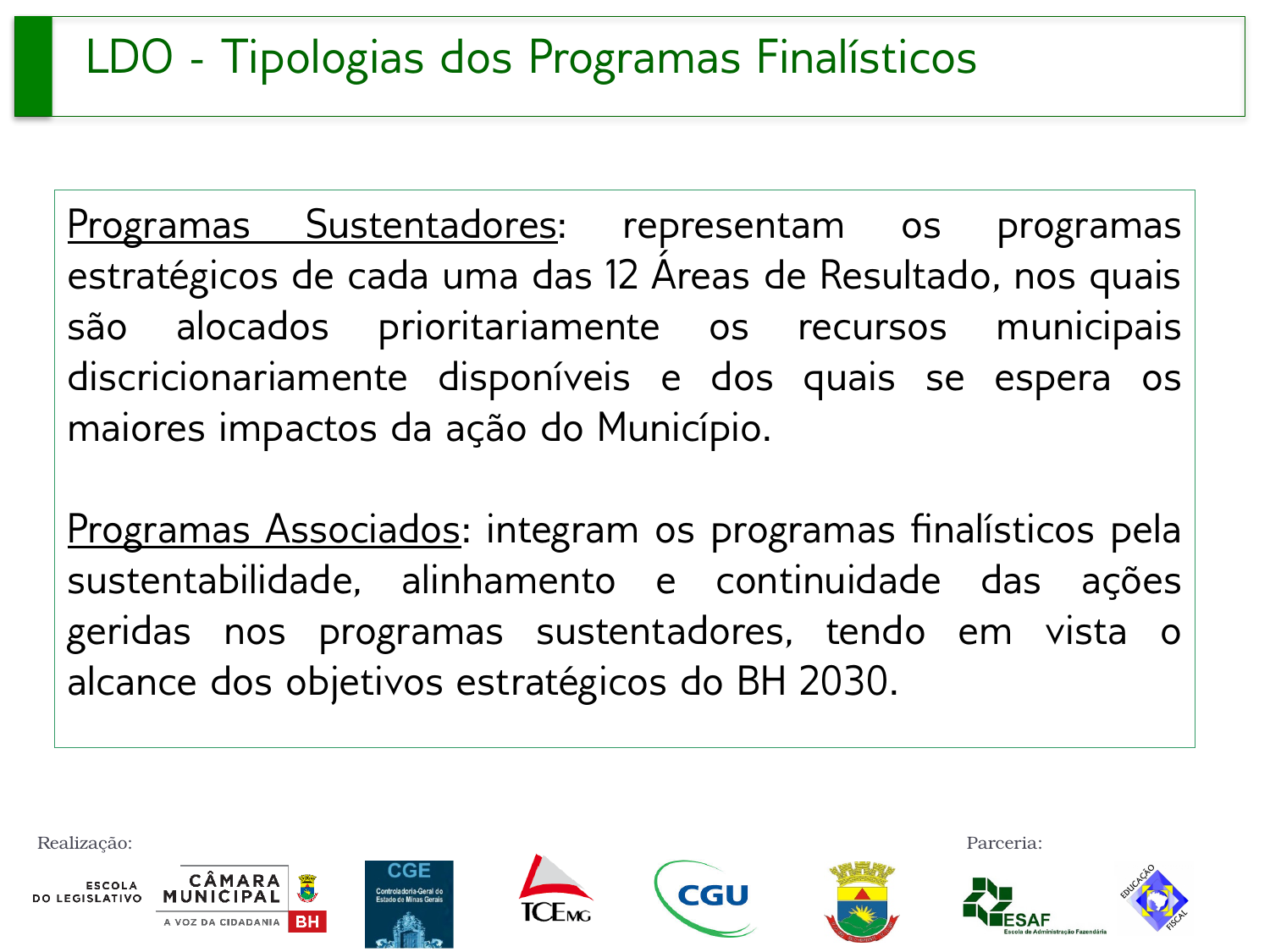

LDO - Tipologias dos Programas Finalísticos

Programas Sustentadores: representam os programas estratégicos de cada uma das 12 Áreas de Resultado, nos quais são alocados prioritariamente os recursos municipais discricionariamente disponíveis e dos quais se espera os maiores impactos da ação do Município.

Programas Associados: integram os programas finalísticos pela sustentabilidade, alinhamento e continuidade das ações geridas nos programas sustentadores, tendo em vista o alcance dos objetivos estratégicos do BH 2030.